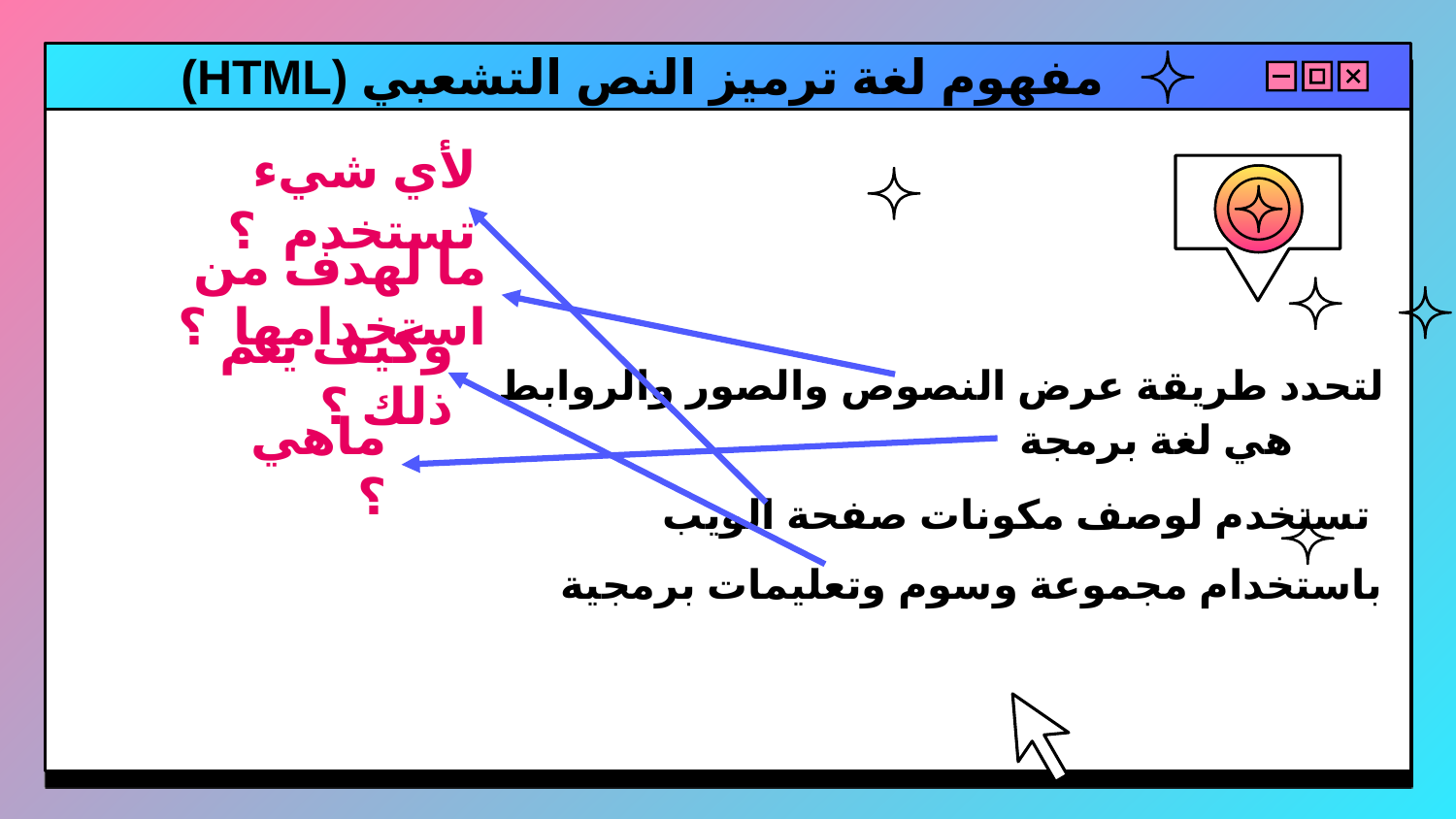

مفهوم لغة ترميز النص التشعبي (HTML)

لأي شيء تستخدم  ؟

ما لهدف من استخدامها  ؟

وكيف يتم ذلك ؟
لتحدد طريقة عرض النصوص والصور والروابط
 هي لغة برمجة
ماهي ؟
 تستخدم لوصف مكونات صفحة الويب

باستخدام مجموعة وسوم وتعليمات برمجية